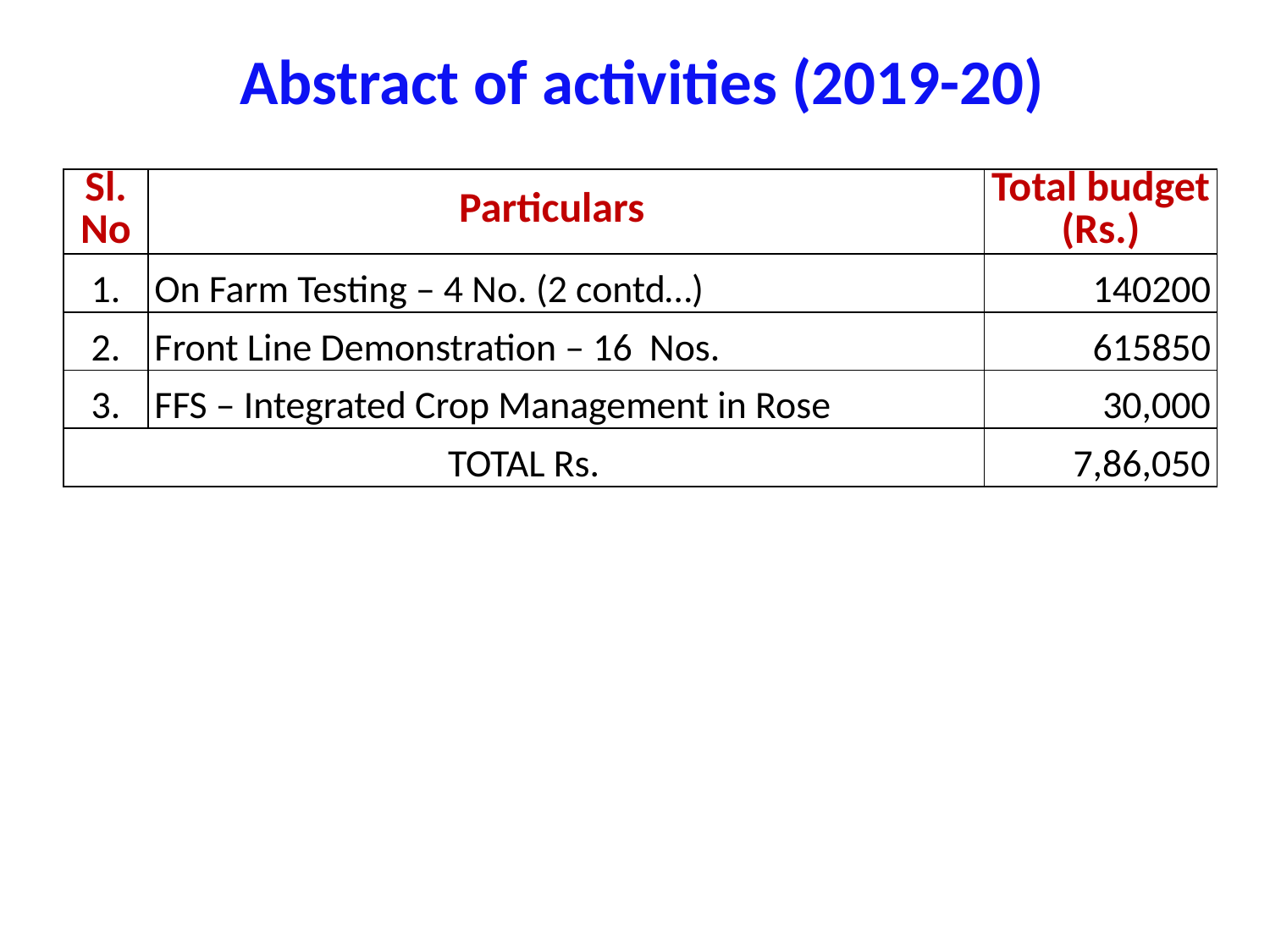

Abstract of activities (2019-20)
| Sl. No | Particulars | Total budget (Rs.) |
| --- | --- | --- |
| 1. | On Farm Testing – 4 No. (2 contd…) | 140200 |
| 2. | Front Line Demonstration – 16 Nos. | 615850 |
| 3. | FFS – Integrated Crop Management in Rose | 30,000 |
| TOTAL Rs. |  | 7,86,050 |